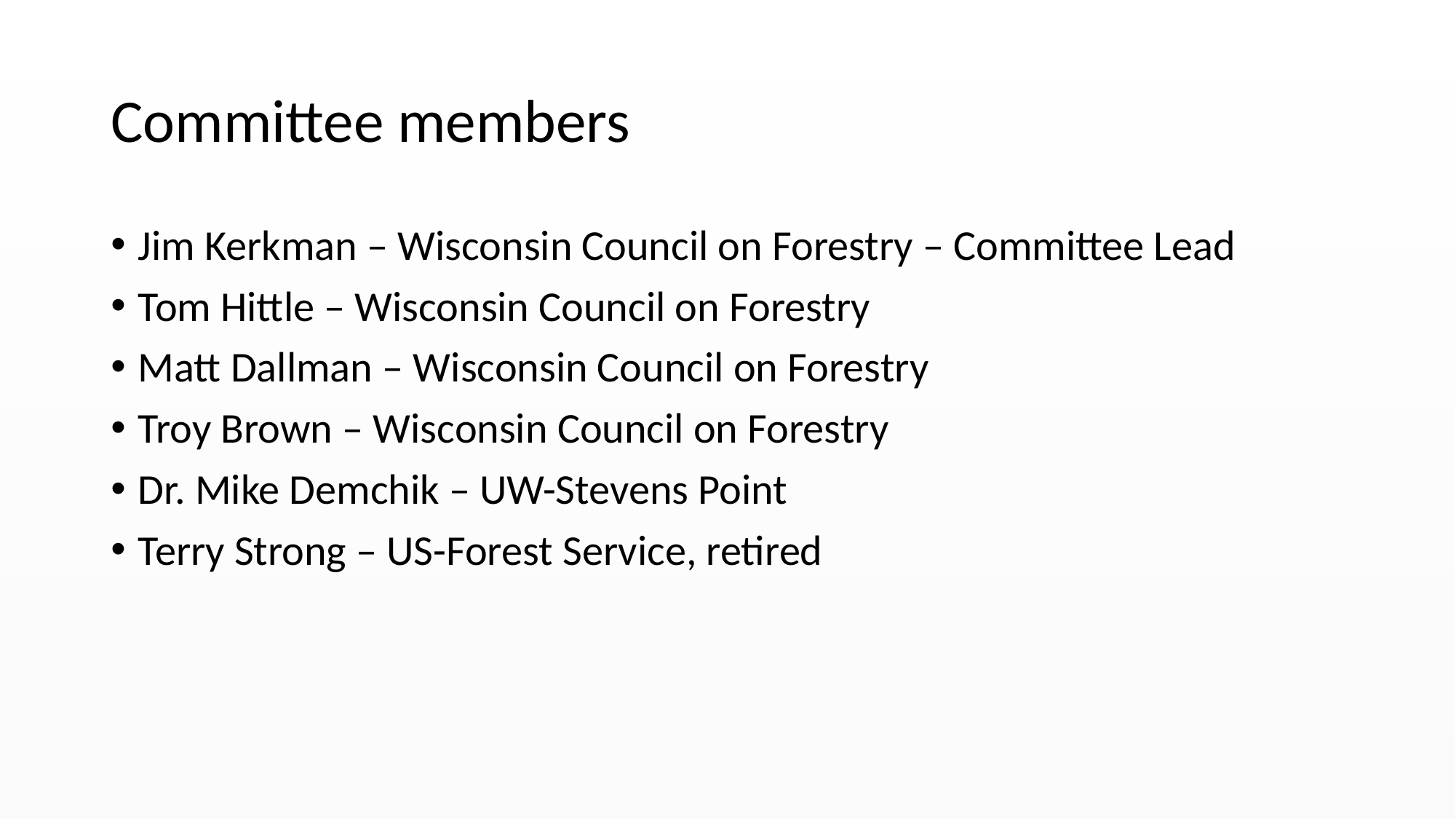

# Committee members
Jim Kerkman – Wisconsin Council on Forestry – Committee Lead
Tom Hittle – Wisconsin Council on Forestry
Matt Dallman – Wisconsin Council on Forestry
Troy Brown – Wisconsin Council on Forestry
Dr. Mike Demchik – UW-Stevens Point
Terry Strong – US-Forest Service, retired